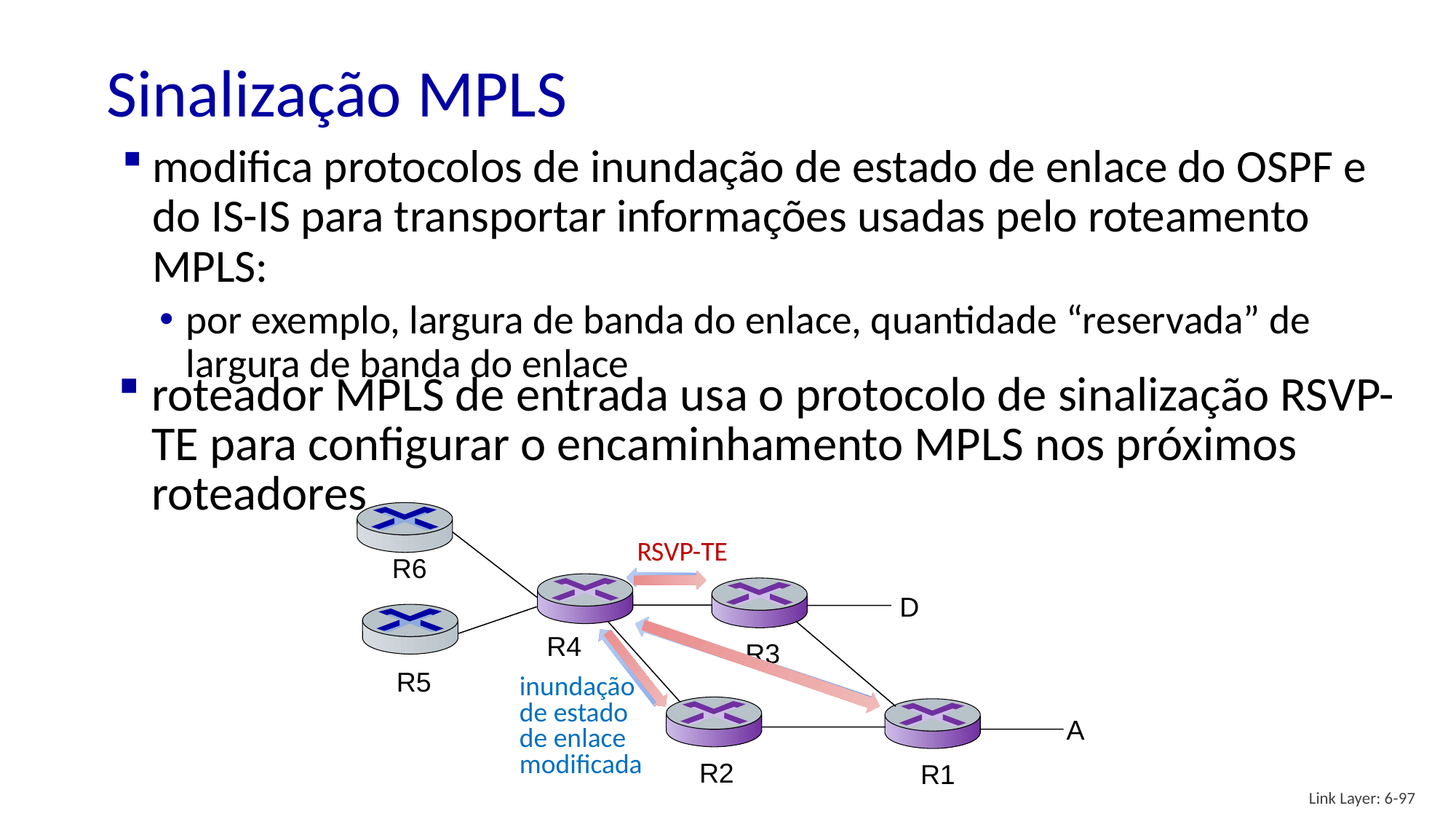

# Sinalização MPLS
modifica protocolos de inundação de estado de enlace do OSPF e do IS-IS para transportar informações usadas pelo roteamento MPLS:
por exemplo, largura de banda do enlace, quantidade “reservada” de largura de banda do enlace
roteador MPLS de entrada usa o protocolo de sinalização RSVP-TE para configurar o encaminhamento MPLS nos próximos roteadores

RSVP-TE

R6

inundação
de estado
de enlace
modificada

D

R4
R3
R5

A

R2
R1
Link Layer: 6-97